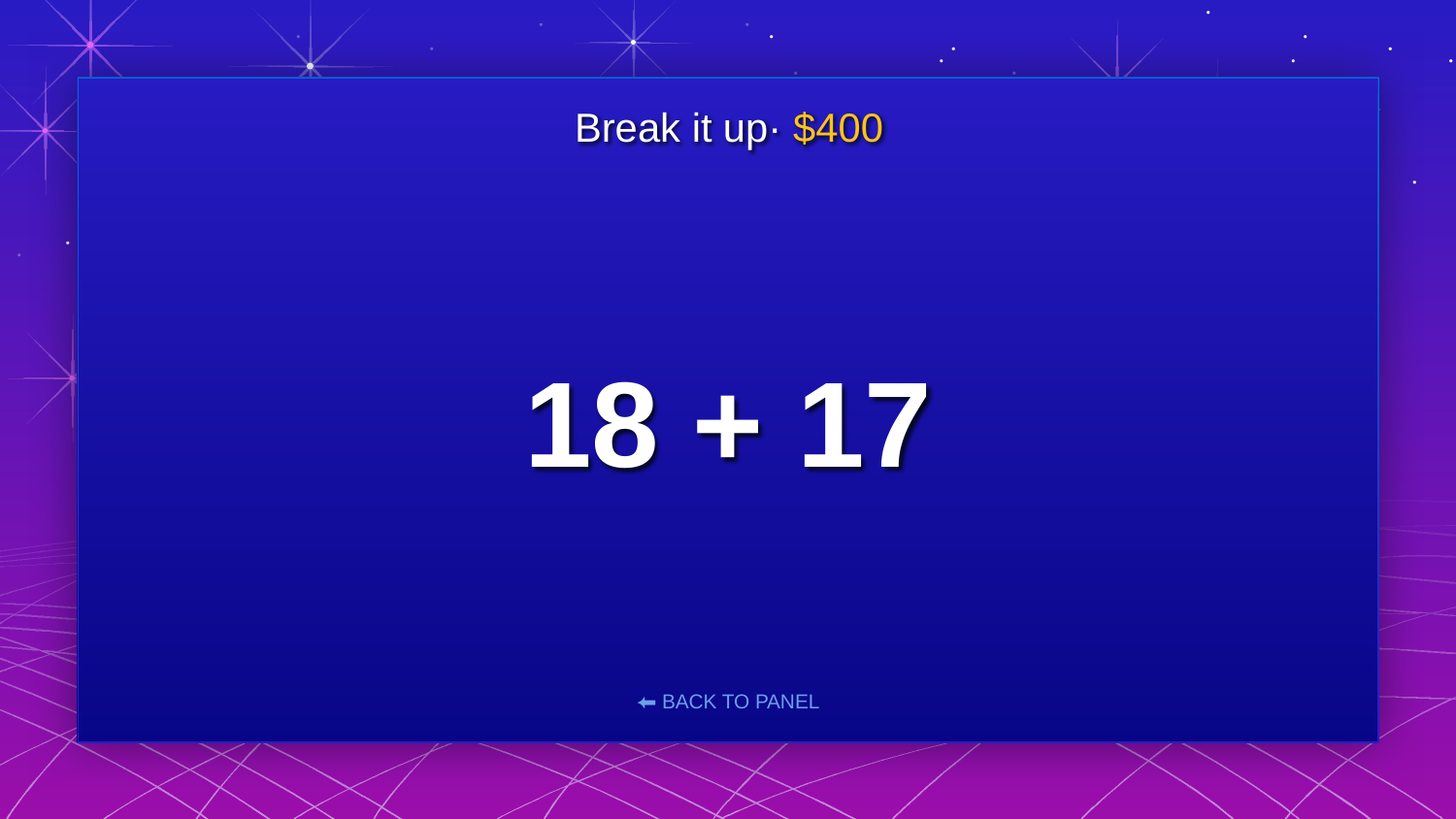

Break it up· $400
# 18 + 17